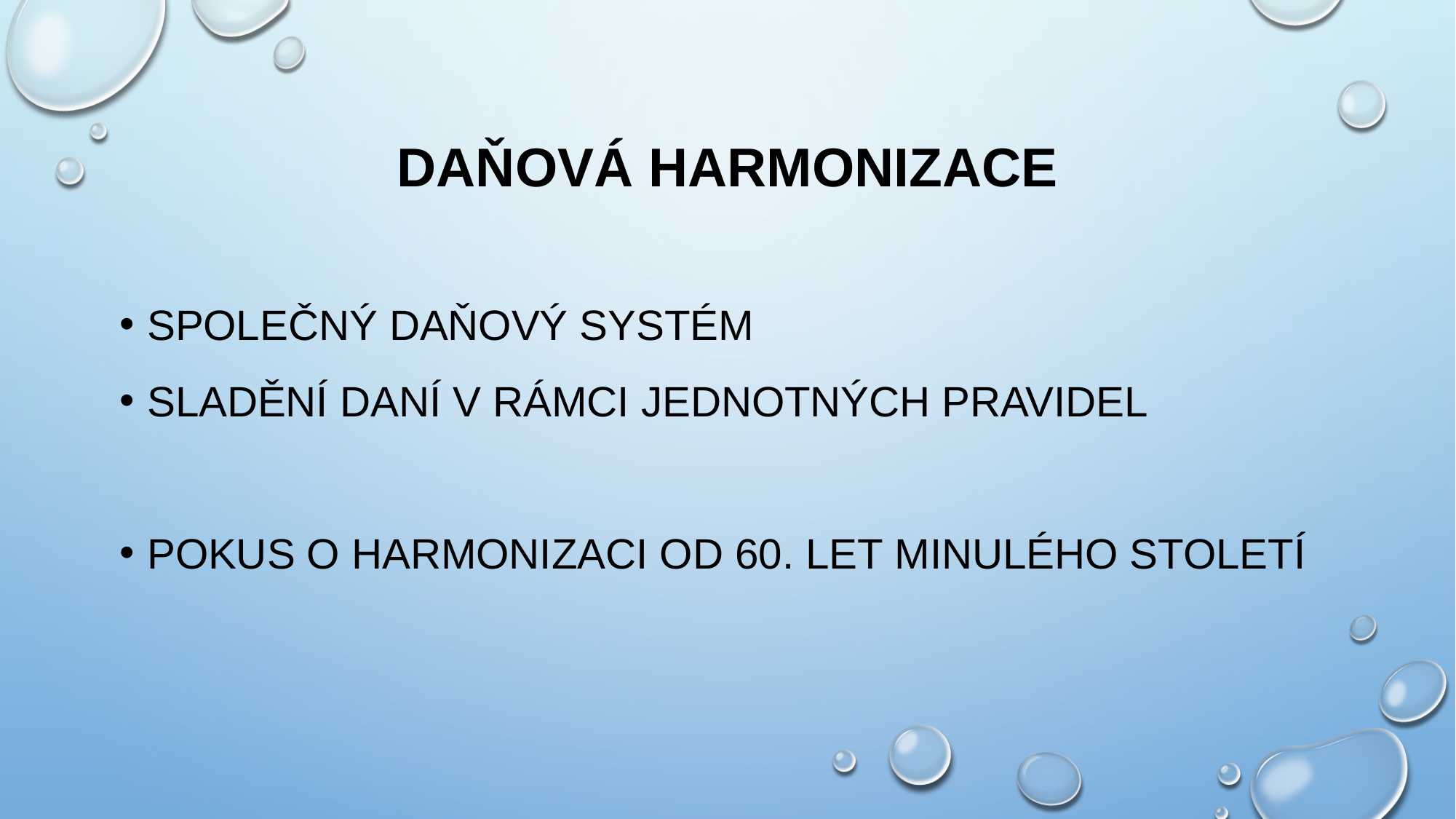

# Daňová harmonizace
Společný daňový systém
Sladění daní v rámci jednotných pravidel

Pokus o harmonizaci od 60. let minulého století